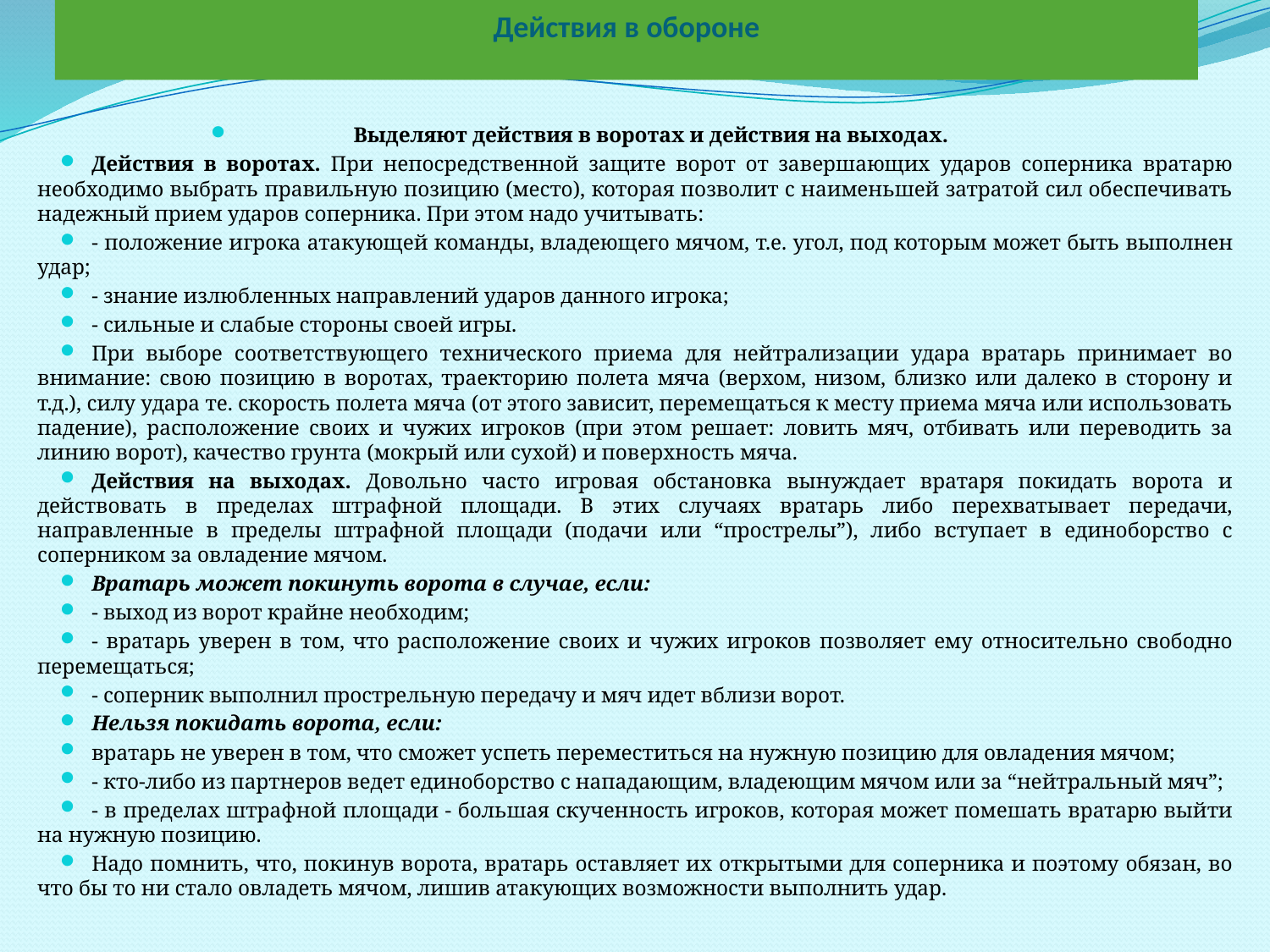

# Действия в обороне
Выделяют действия в воротах и действия на выходах.
Действия в воротах. При непосредственной защите ворот от завершающих ударов соперника вратарю необходимо выбрать правильную позицию (место), которая позволит с наименьшей затратой сил обеспечивать надежный прием ударов соперника. При этом надо учитывать:
- положение игрока атакующей команды, владеющего мячом, т.е. угол, под которым может быть выполнен удар;
- знание излюбленных направлений ударов данного игрока;
- сильные и слабые стороны своей игры.
При выборе соответствующего технического приема для нейтрализации удара вратарь принимает во внимание: свою позицию в воротах, траекторию полета мяча (верхом, низом, близко или далеко в сторону и т.д.), силу удара те. скорость полета мяча (от этого зависит, перемещаться к месту приема мяча или использовать падение), расположение своих и чужих игроков (при этом решает: ловить мяч, отбивать или переводить за линию ворот), качество грунта (мокрый или сухой) и поверхность мяча.
Действия на выходах. Довольно часто игровая обстановка вынуждает вратаря покидать ворота и действовать в пределах штрафной площади. В этих случаях вратарь либо перехватывает передачи, направленные в пределы штрафной площади (подачи или “прострелы”), либо вступает в единоборство с соперником за овладение мячом.
Вратарь может покинуть ворота в случае, если:
- выход из ворот крайне необходим;
- вратарь уверен в том, что расположение своих и чужих игроков позволяет ему относительно свободно перемещаться;
- соперник выполнил прострельную передачу и мяч идет вблизи ворот.
Нельзя покидать ворота, если:
вратарь не уверен в том, что сможет успеть переместиться на нужную позицию для овладения мячом;
- кто-либо из партнеров ведет единоборство с нападающим, владеющим мячом или за “нейтральный мяч”;
- в пределах штрафной площади - большая скученность игроков, которая может помешать вратарю выйти на нужную позицию.
Надо помнить, что, покинув ворота, вратарь оставляет их открытыми для соперника и поэтому обязан, во что бы то ни стало овладеть мячом, лишив атакующих возможности выполнить удар.